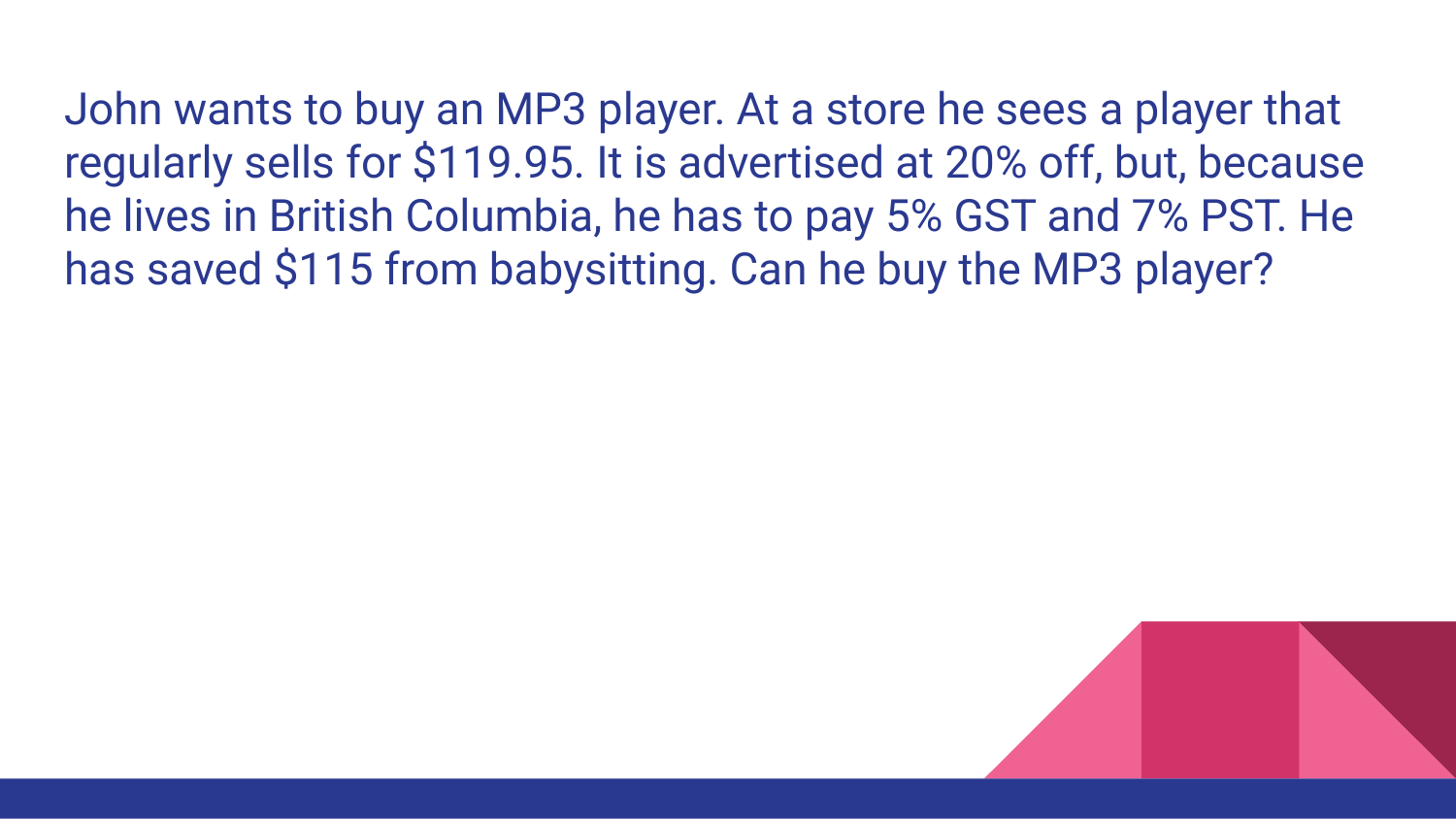

# John wants to buy an MP3 player. At a store he sees a player that regularly sells for $119.95. It is advertised at 20% off, but, because he lives in British Columbia, he has to pay 5% GST and 7% PST. He has saved $115 from babysitting. Can he buy the MP3 player?